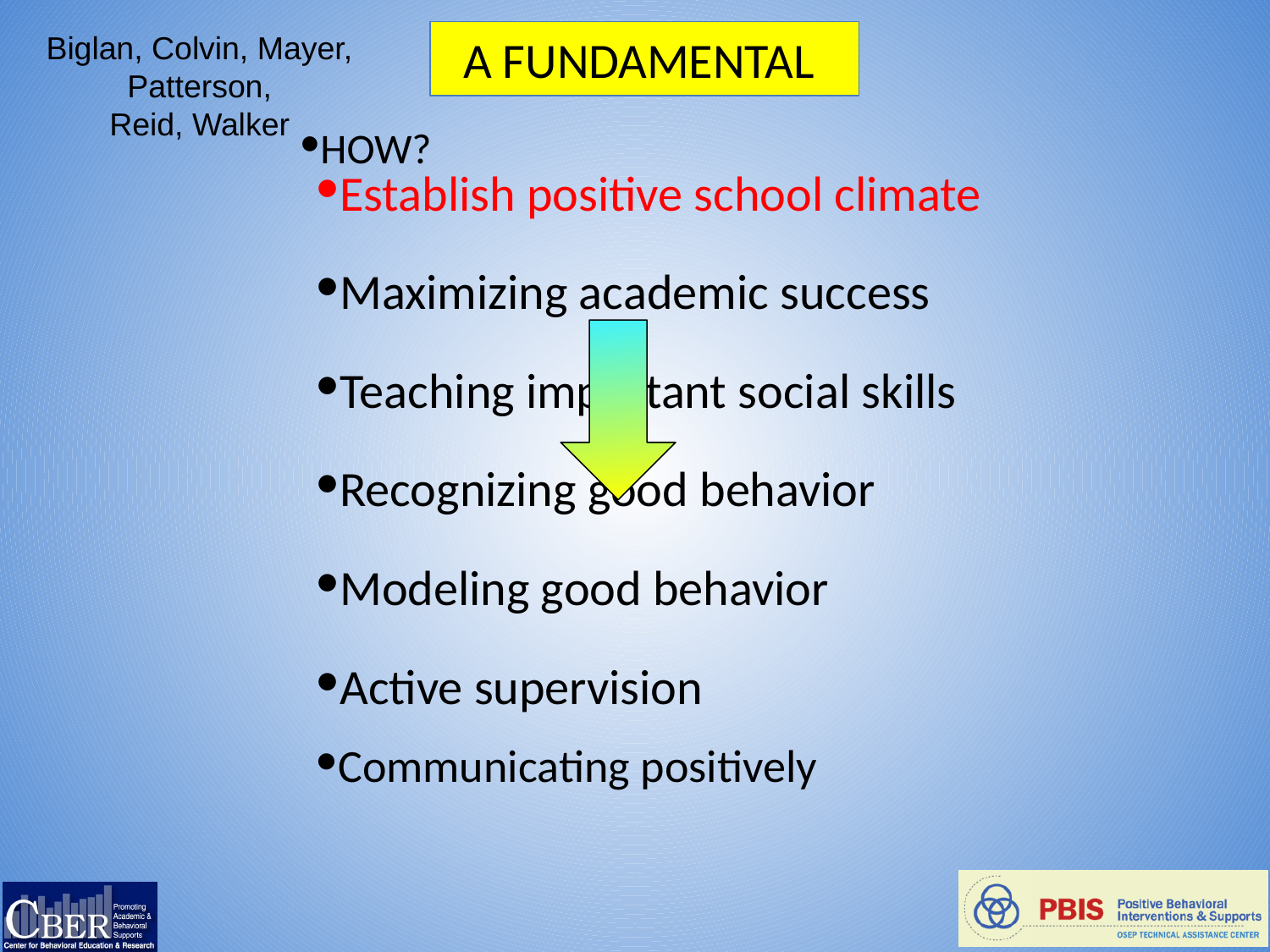

Biglan, Colvin, Mayer,
Patterson,
Reid, Walker
A FUNDAMENTAL
HOW?
Establish positive school climate

Maximizing academic success

Teaching important social skills

Recognizing good behavior

Modeling good behavior

Active supervision

Communicating positively